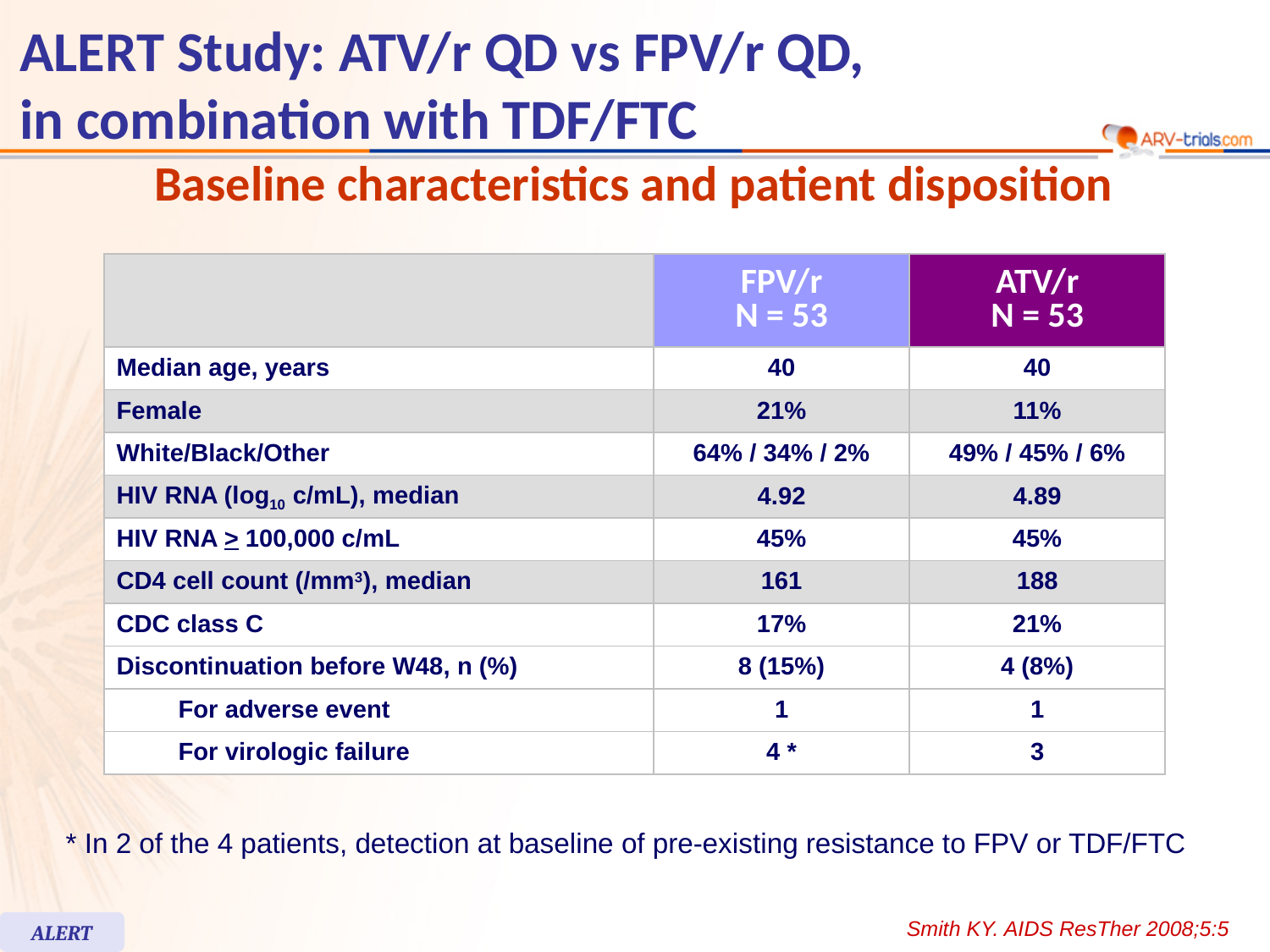

# ALERT Study: ATV/r QD vs FPV/r QD, in combination with TDF/FTC
Baseline characteristics and patient disposition
|  |  | FPV/r N = 53 | ATV/r N = 53 |
| --- | --- | --- | --- |
| Median age, years |  | 40 | 40 |
| Female |  | 21% | 11% |
| White/Black/Other |  | 64% / 34% / 2% | 49% / 45% / 6% |
| HIV RNA (log10 c/mL), median |  | 4.92 | 4.89 |
| HIV RNA > 100,000 c/mL |  | 45% | 45% |
| CD4 cell count (/mm3), median |  | 161 | 188 |
| CDC class C |  | 17% | 21% |
| Discontinuation before W48, n (%) |  | 8 (15%) | 4 (8%) |
|  | For adverse event | 1 | 1 |
|  | For virologic failure | 4 \* | 3 |
* In 2 of the 4 patients, detection at baseline of pre-existing resistance to FPV or TDF/FTC
Smith KY. AIDS ResTher 2008;5:5

ALERT